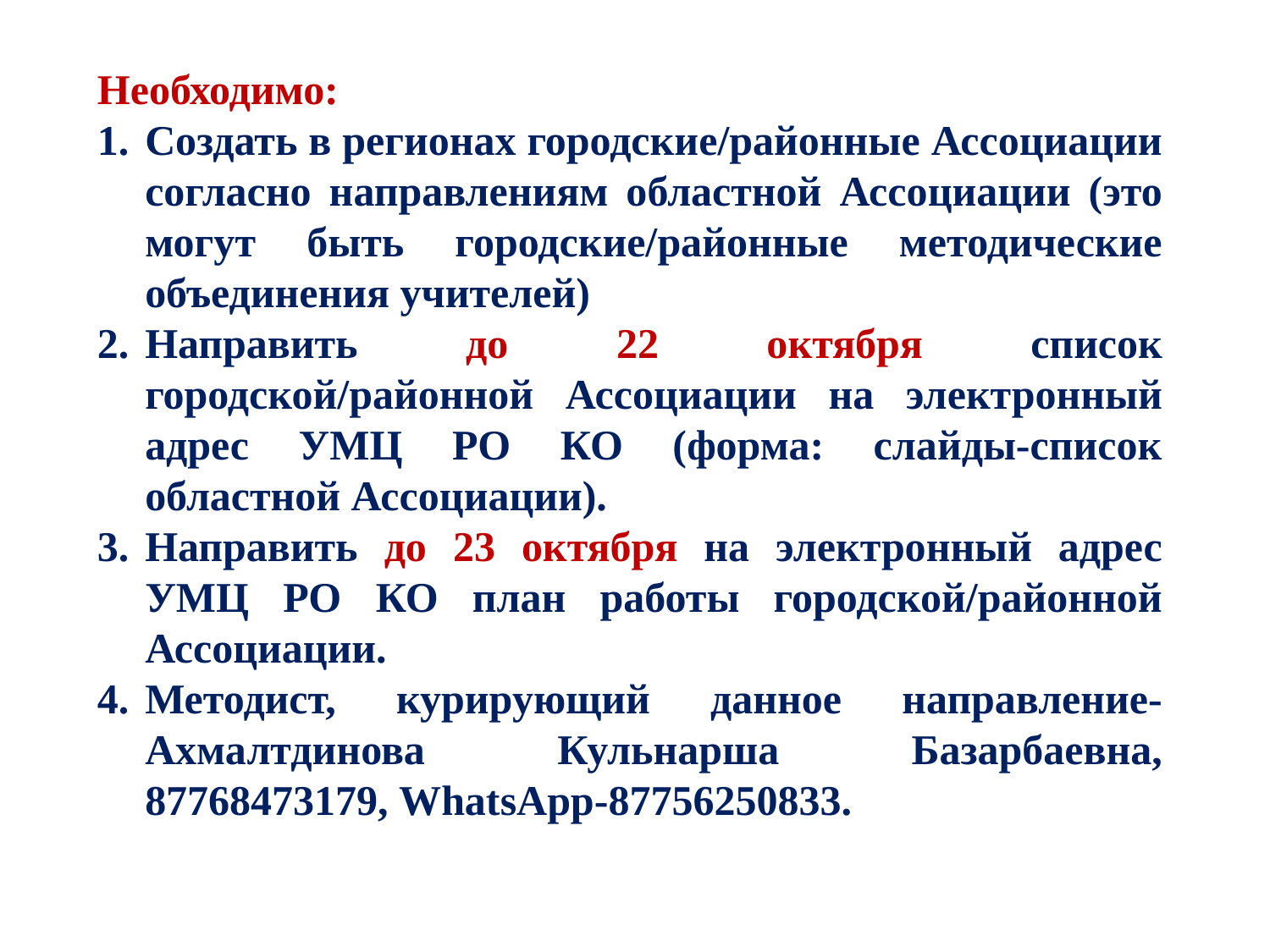

Необходимо:
Создать в регионах городские/районные Ассоциации согласно направлениям областной Ассоциации (это могут быть городские/районные методические объединения учителей)
Направить до 22 октября список городской/районной Ассоциации на электронный адрес УМЦ РО КО (форма: слайды-список областной Ассоциации).
Направить до 23 октября на электронный адрес УМЦ РО КО план работы городской/районной Ассоциации.
Методист, курирующий данное направление-Ахмалтдинова Кульнарша Базарбаевна, 87768473179, WhatsApp-87756250833.
30